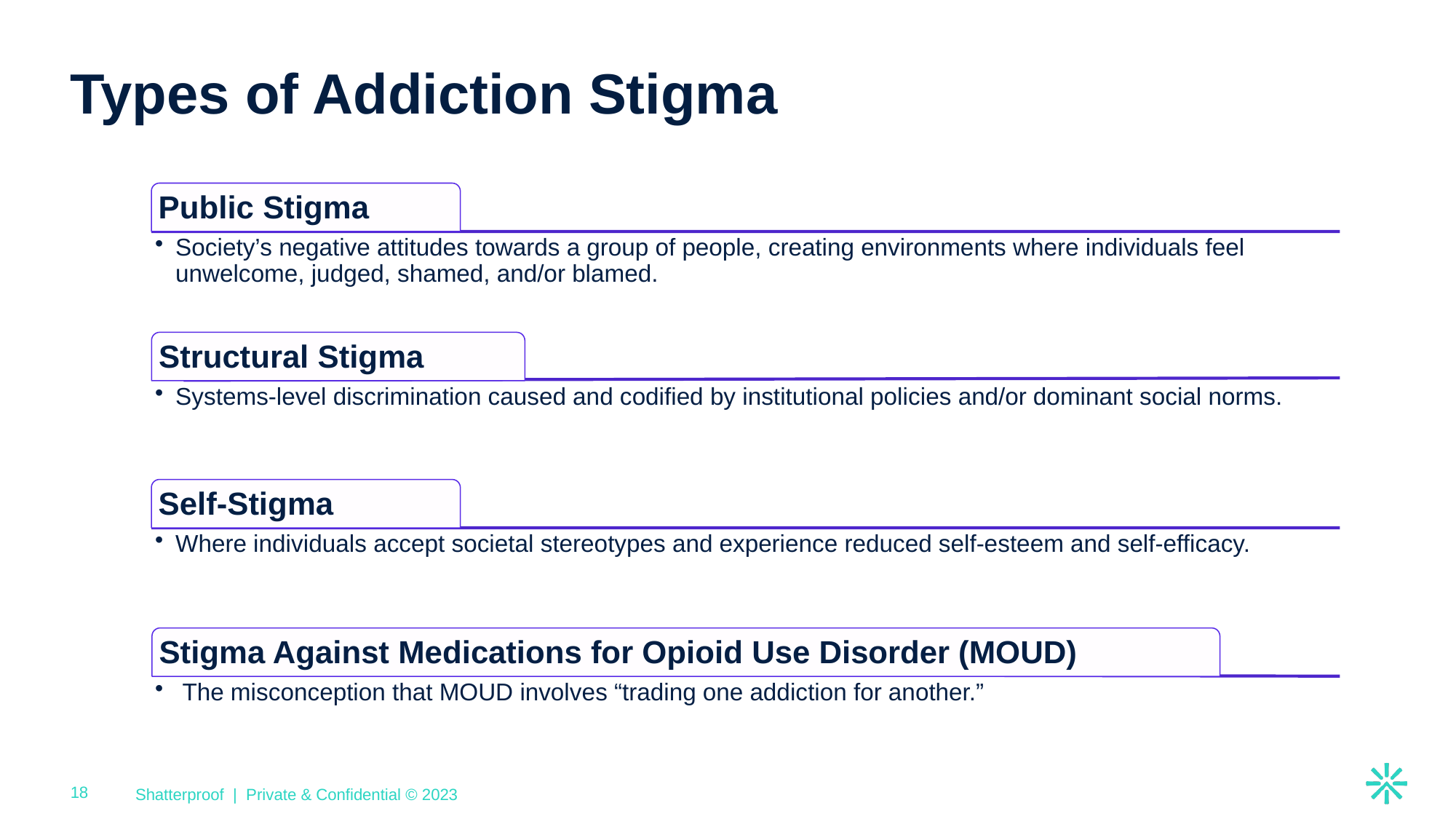

Types of Stigma
# Types of Addiction Stigma

Public Stigma
Society’s negative attitudes towards a group of people, creating environments where individuals feel unwelcome, judged, shamed, and/or blamed.

Structural Stigma
Systems-level discrimination caused and codified by institutional policies and/or dominant social norms.

Self-Stigma
Where individuals accept societal stereotypes and experience reduced self-esteem and self-efficacy.

Stigma Against Medications for Opioid Use Disorder (MOUD)
The misconception that MOUD involves “trading one addiction for another.”
18